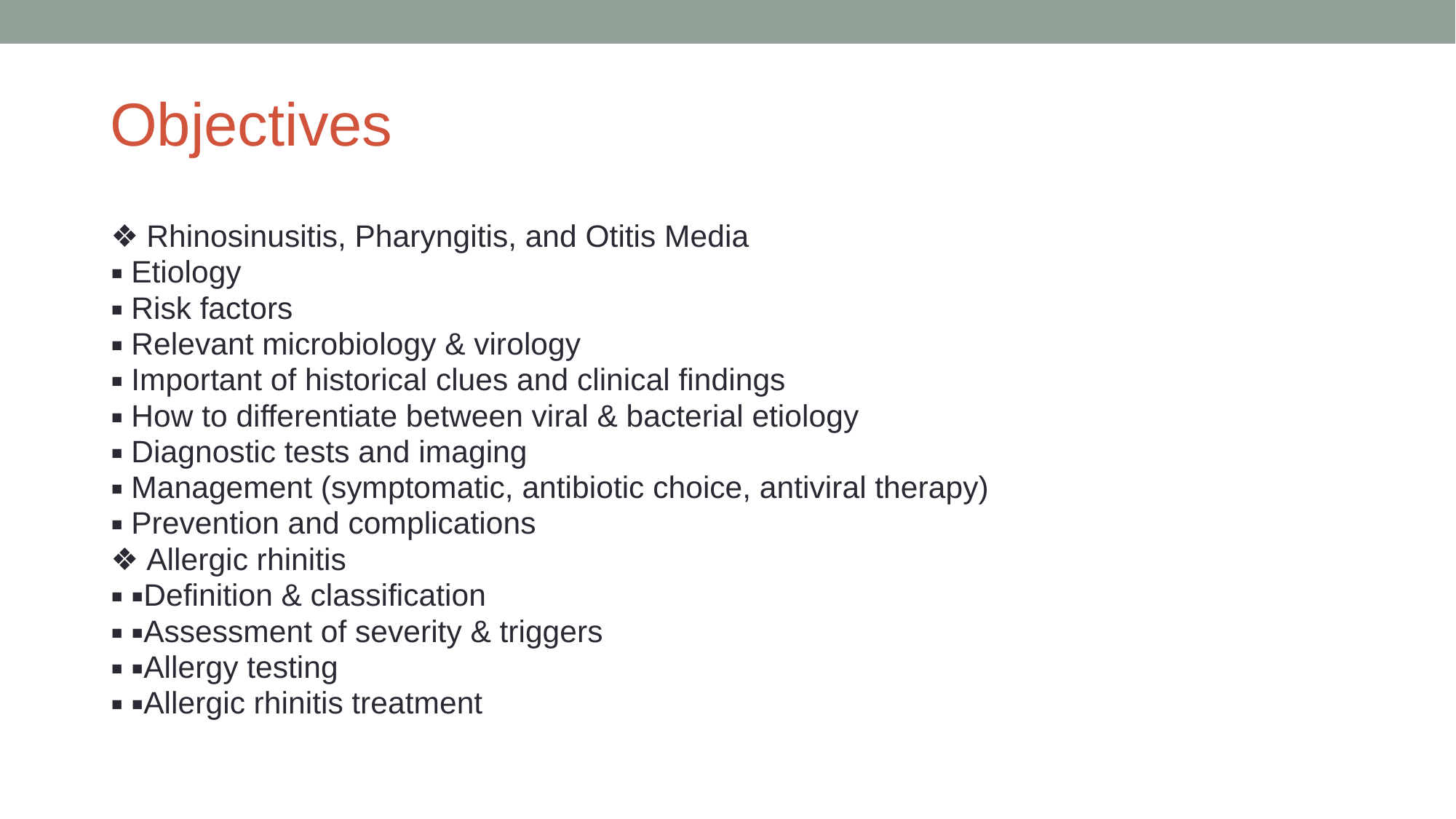

# Objectives
❖ Rhinosinusitis, Pharyngitis, and Otitis Media
▪ Etiology
▪ Risk factors
▪ Relevant microbiology & virology
▪ Important of historical clues and clinical findings
▪ How to differentiate between viral & bacterial etiology
▪ Diagnostic tests and imaging
▪ Management (symptomatic, antibiotic choice, antiviral therapy)
▪ Prevention and complications
❖ Allergic rhinitis
▪ ▪Definition & classification
▪ ▪Assessment of severity & triggers
▪ ▪Allergy testing
▪ ▪Allergic rhinitis treatment